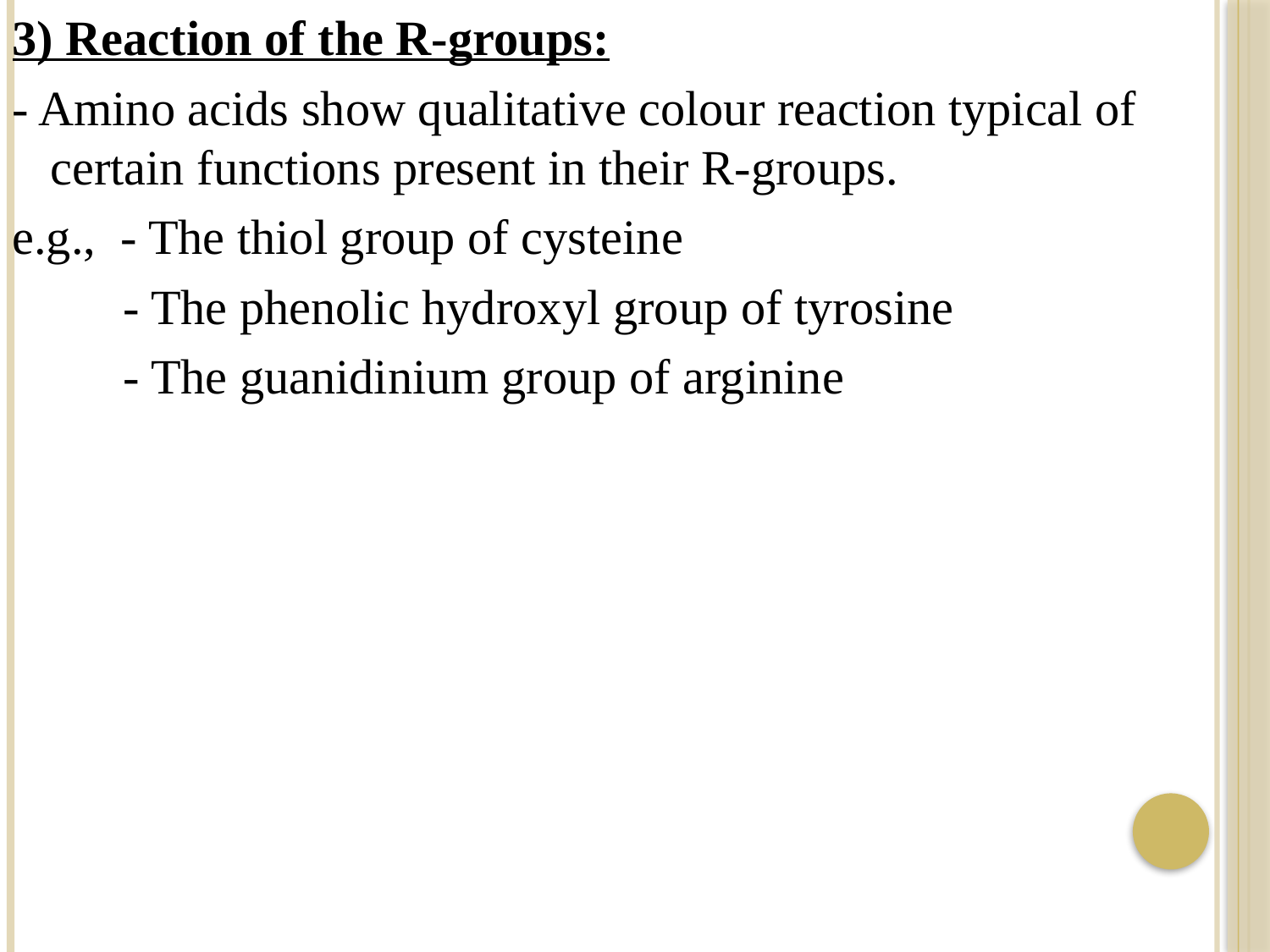

3) Reaction of the R-groups:
- Amino acids show qualitative colour reaction typical of certain functions present in their R-groups.
e.g.,  - The thiol group of cysteine
         - The phenolic hydroxyl group of tyrosine
         - The guanidinium group of arginine